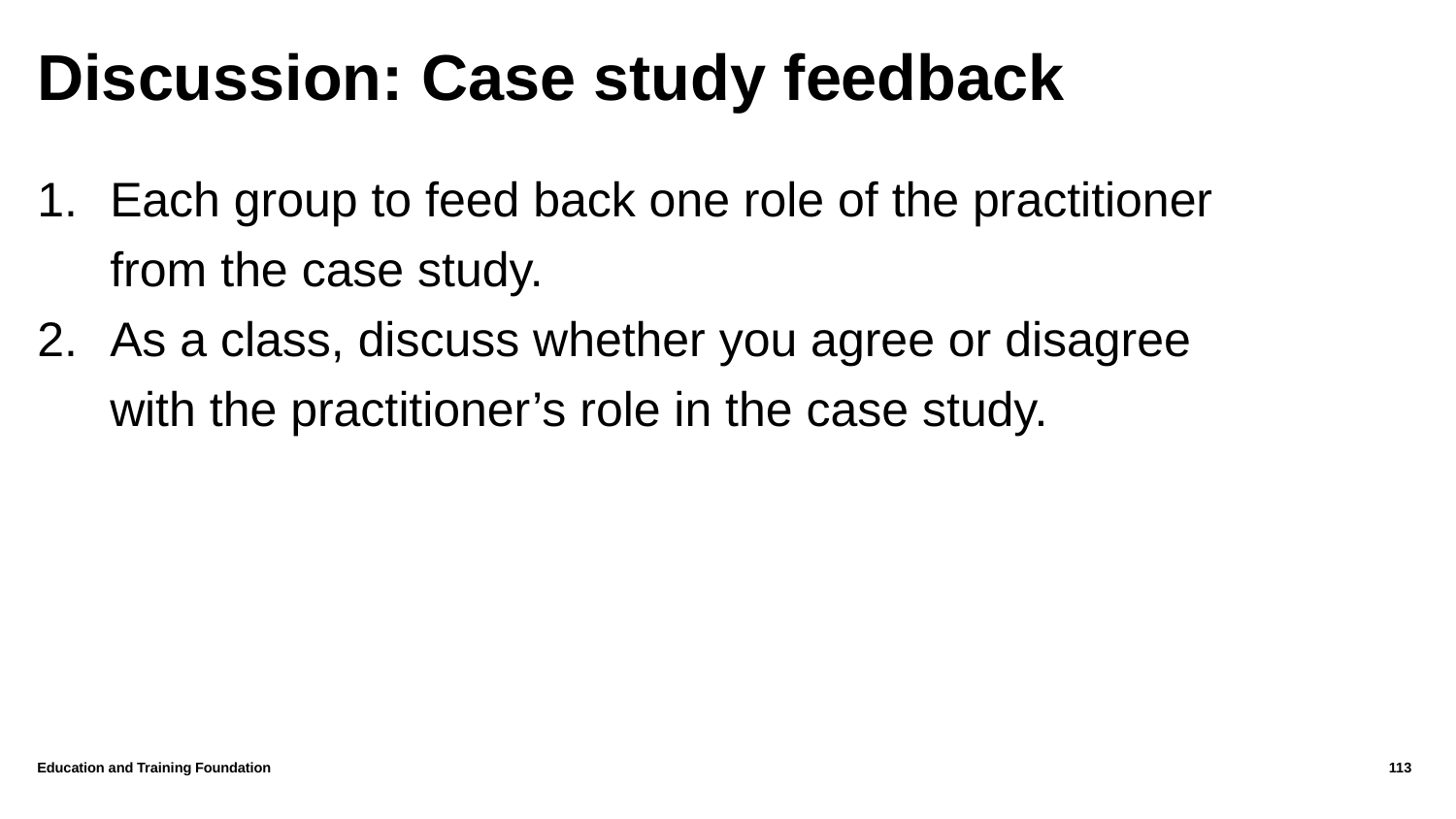

# Discussion: Case study feedback
Each group to feed back one role of the practitioner from the case study.  ​
As a class, discuss whether you agree or disagree with the practitioner’s role in the case study.
Education and Training Foundation
113